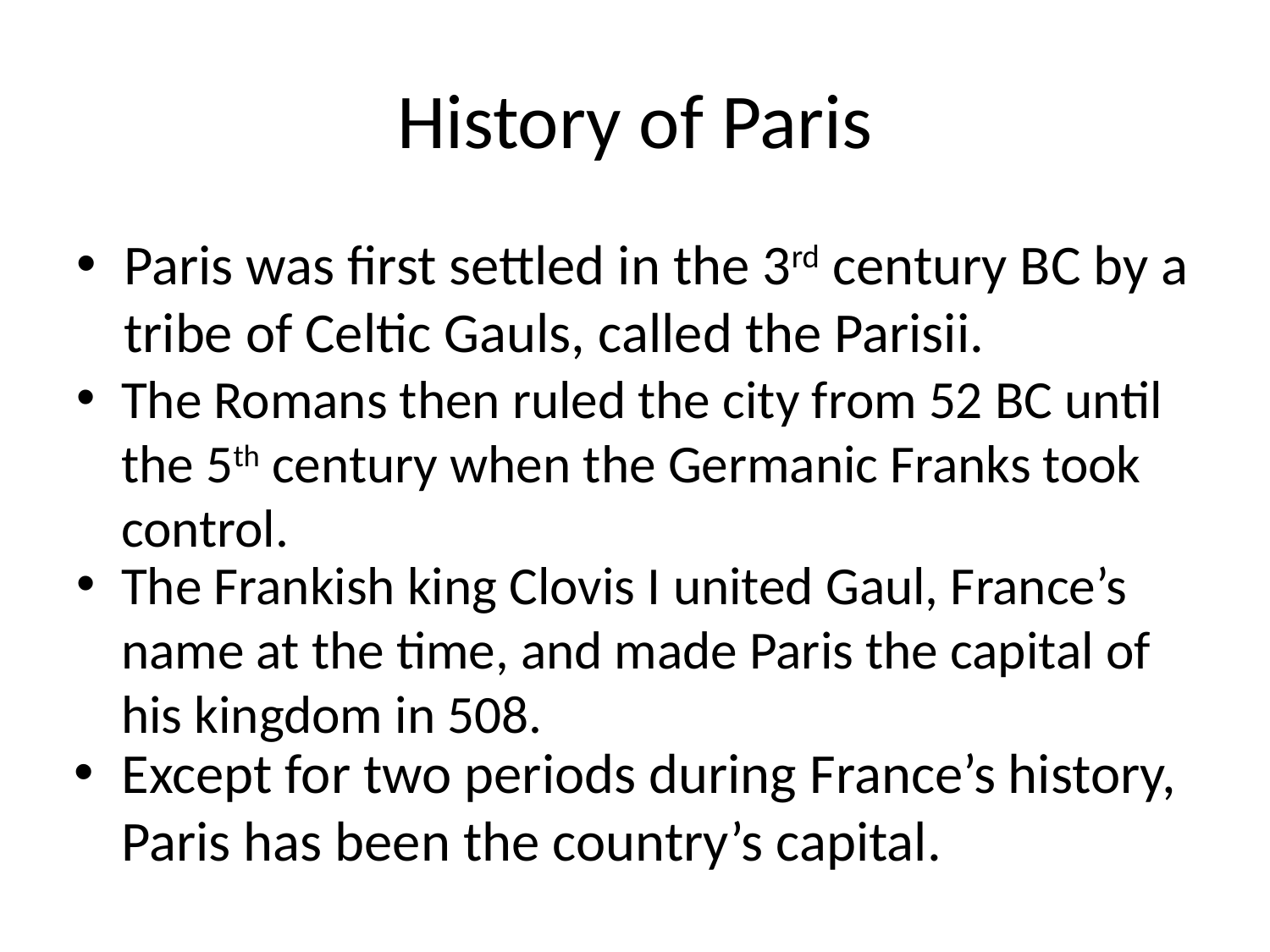

# History of Paris
Paris was first settled in the 3rd century BC by a tribe of Celtic Gauls, called the Parisii.
The Romans then ruled the city from 52 BC until the 5th century when the Germanic Franks took control.
The Frankish king Clovis I united Gaul, France’s name at the time, and made Paris the capital of his kingdom in 508.
Except for two periods during France’s history, Paris has been the country’s capital.